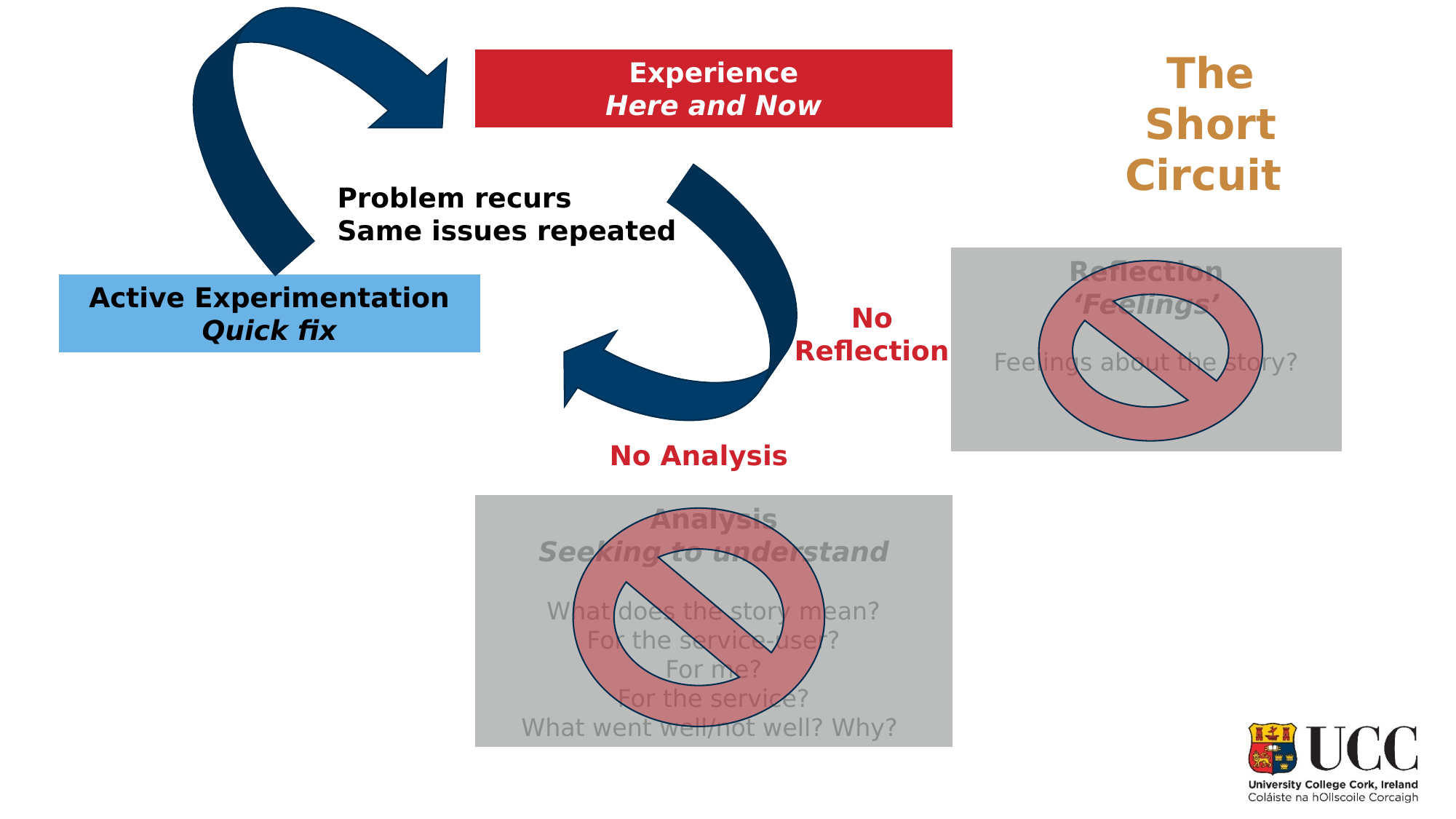

The Short Circuit
Experience
Here and Now

Problem recurs
Same issues repeated

Reflection
‘Feelings’

Feelings about the story?

Active Experimentation
Quick fix
No Reflection
No Analysis
Analysis
Seeking to understand

What does the story mean?
For the service-user?
For me?
For the service?
What went well/not well? Why?